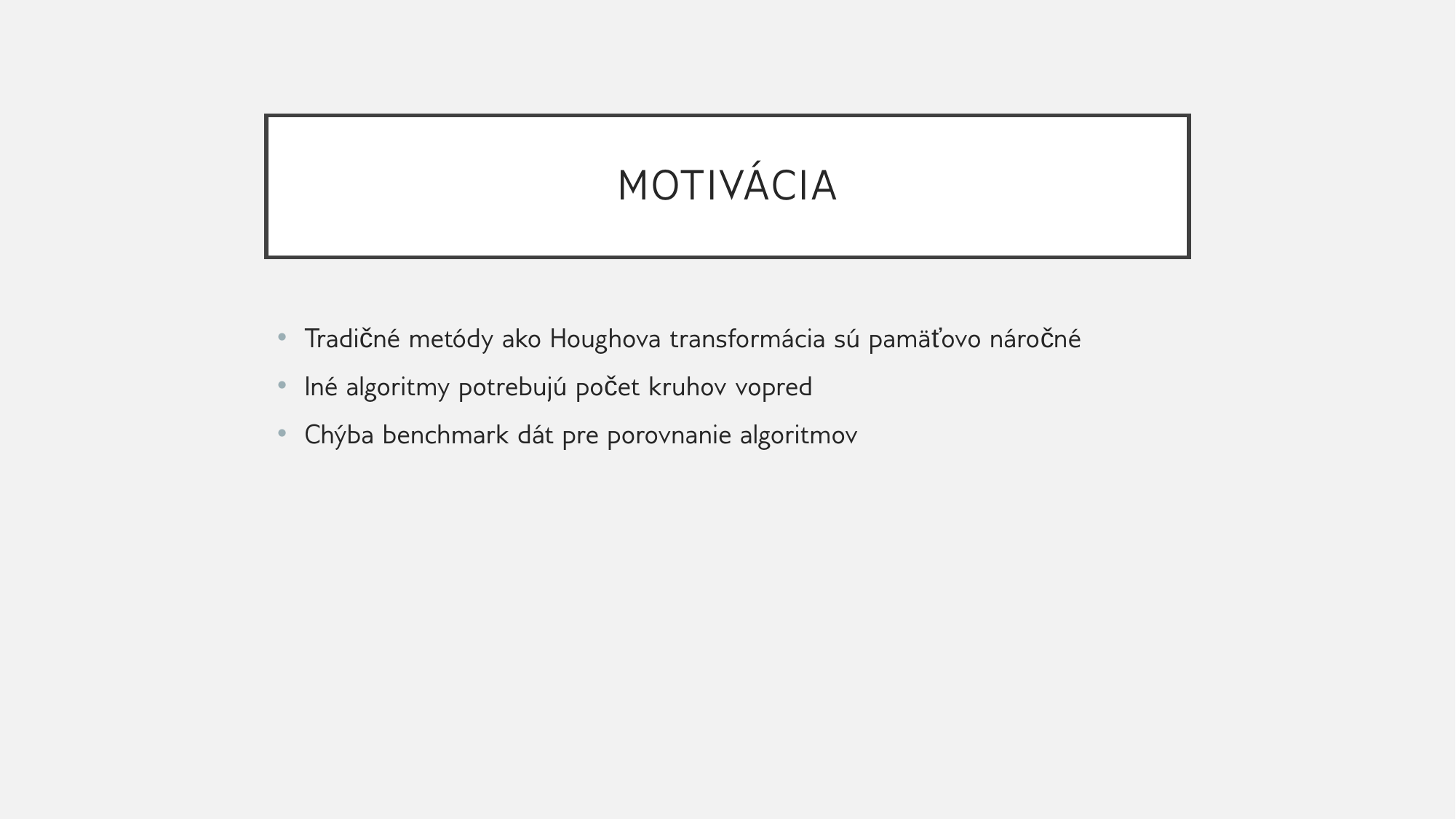

# Motivácia
Tradičné metódy ako Houghova transformácia sú pamäťovo náročné
Iné algoritmy potrebujú počet kruhov vopred
Chýba benchmark dát pre porovnanie algoritmov